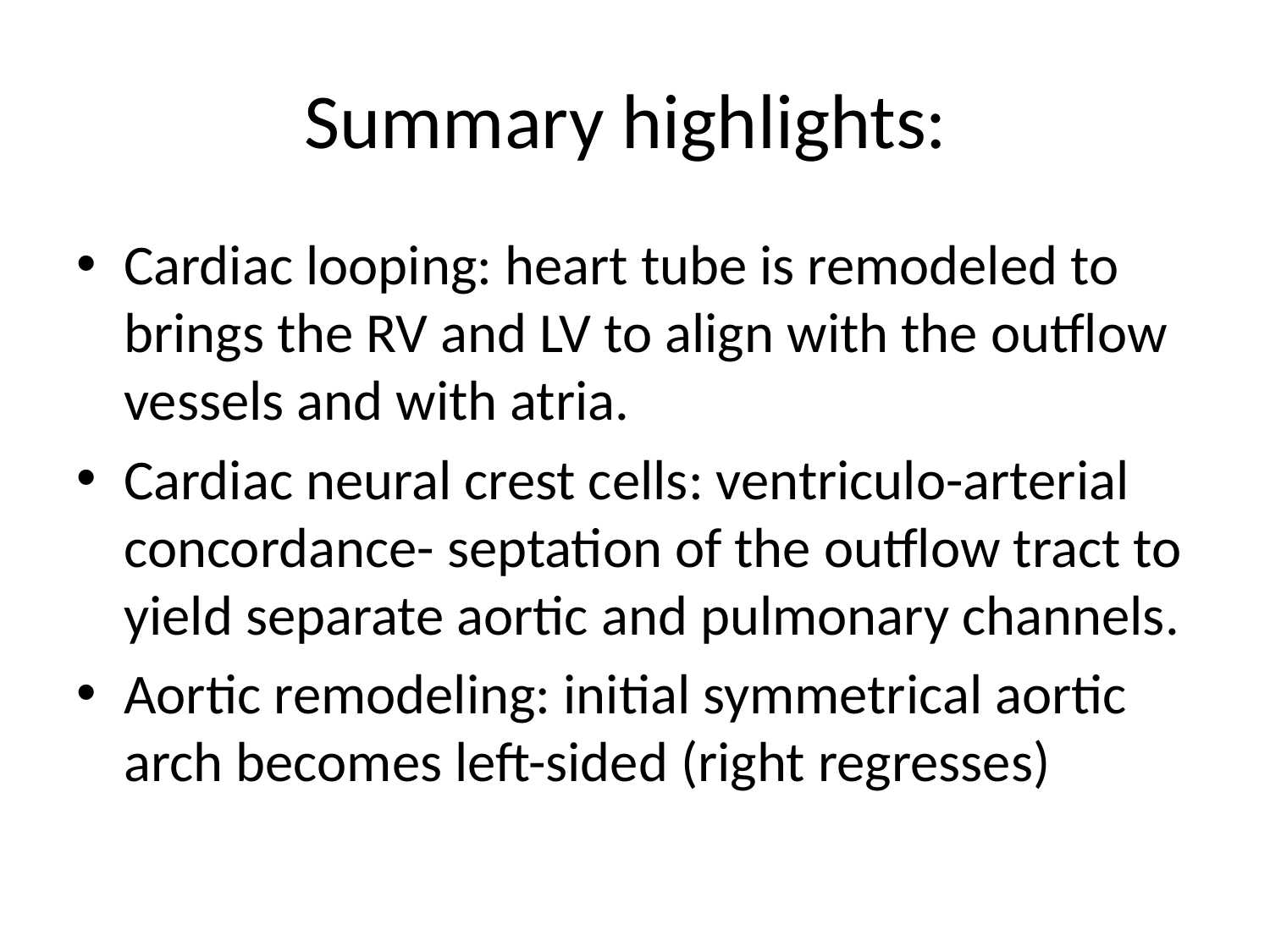

# Summary highlights:
Cardiac looping: heart tube is remodeled to brings the RV and LV to align with the outflow vessels and with atria.
Cardiac neural crest cells: ventriculo-arterial  concordance- septation of the outflow tract to yield separate aortic and pulmonary channels.
Aortic remodeling: initial symmetrical aortic arch becomes left-sided (right regresses)